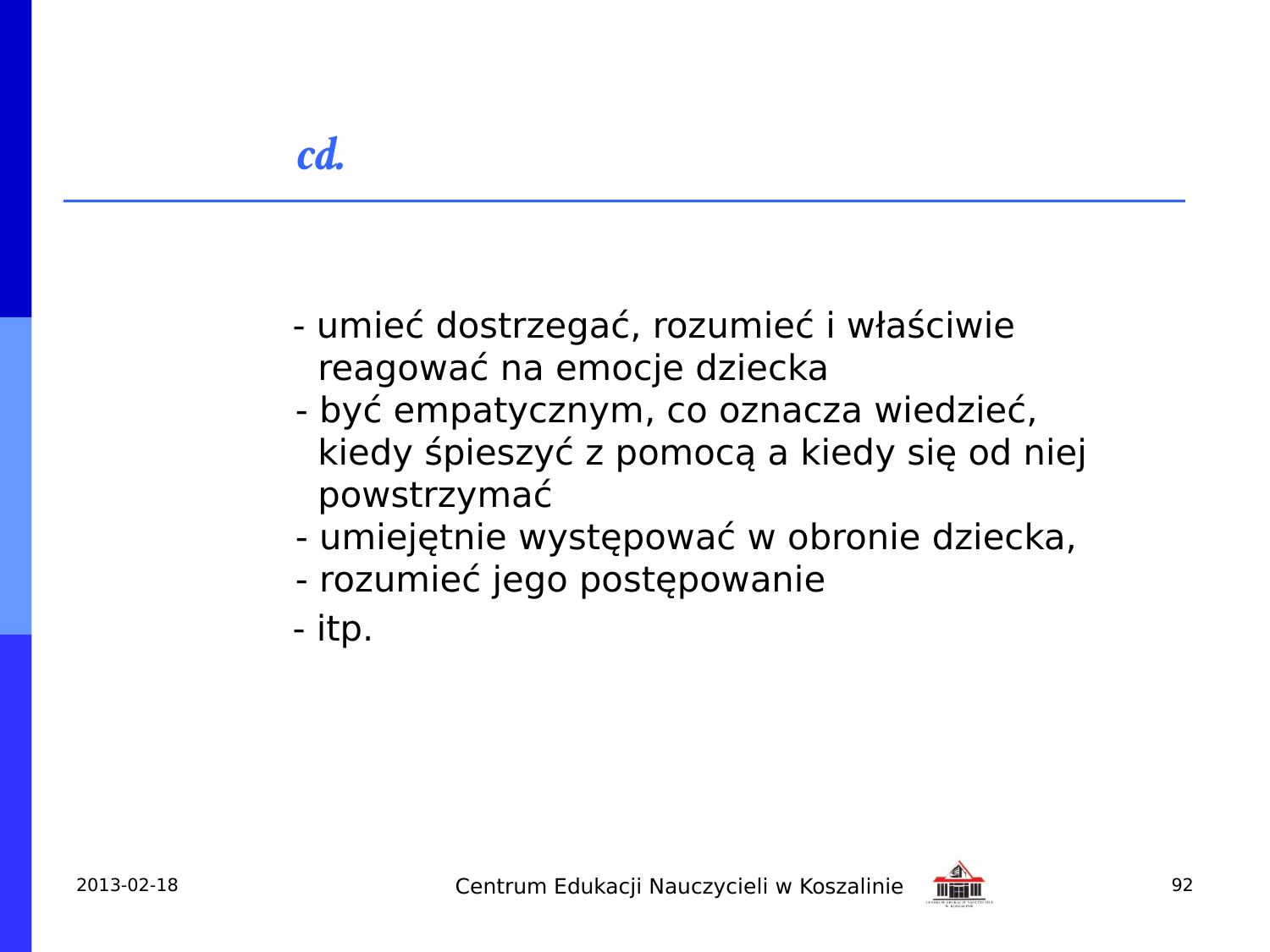

# cd.
    - umieć dostrzegać, rozumieć i właściwie
  reagować na emocje dziecka
- być empatycznym, co oznacza wiedzieć,
  kiedy śpieszyć z pomocą a kiedy się od niej
  powstrzymać
- umiejętnie występować w obronie dziecka,
- rozumieć jego postępowanie
    - itp.
2013-02-18
92